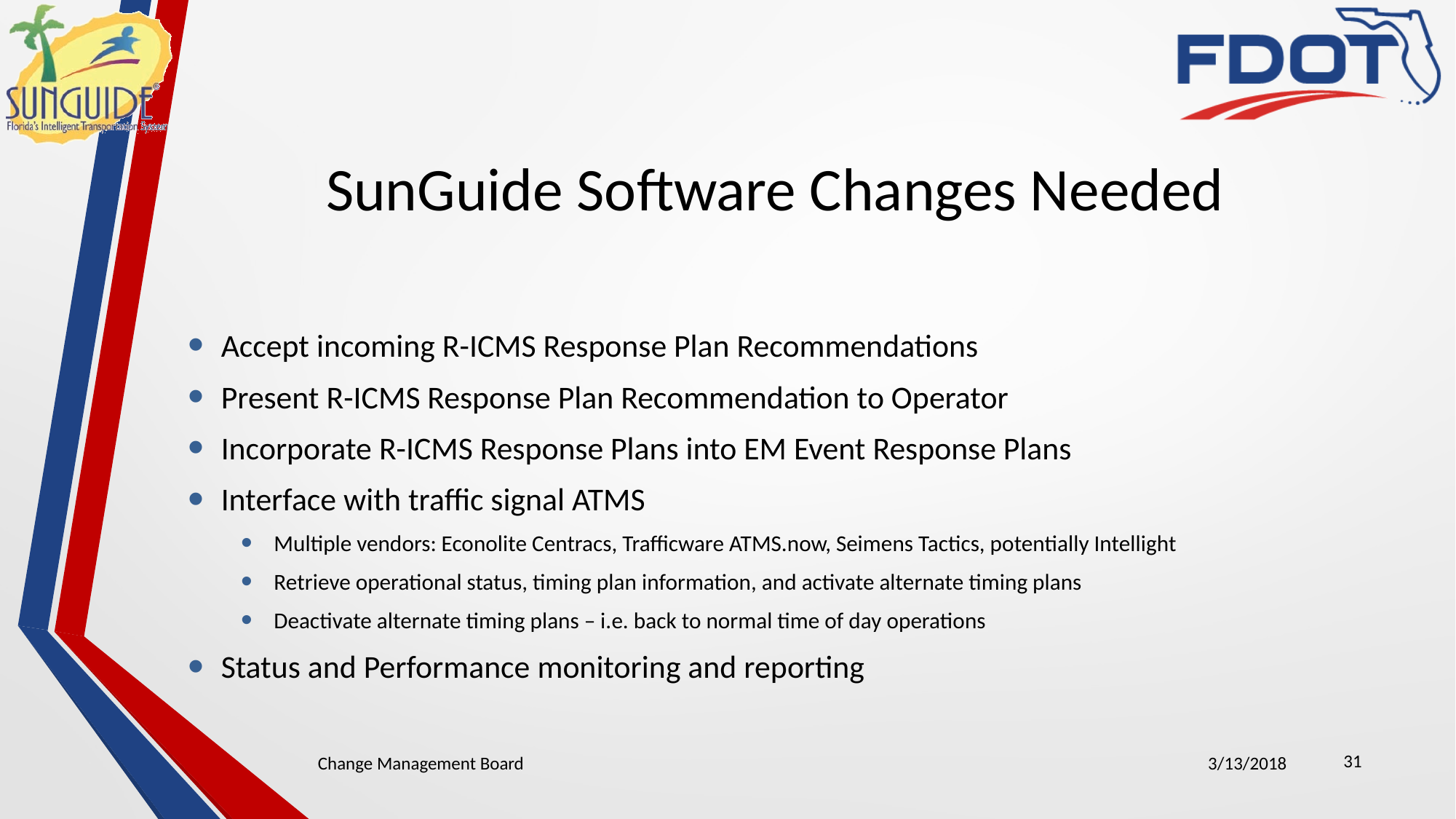

# SunGuide Software Changes Needed
Accept incoming R-ICMS Response Plan Recommendations
Present R-ICMS Response Plan Recommendation to Operator
Incorporate R-ICMS Response Plans into EM Event Response Plans
Interface with traffic signal ATMS
Multiple vendors: Econolite Centracs, Trafficware ATMS.now, Seimens Tactics, potentially Intellight
Retrieve operational status, timing plan information, and activate alternate timing plans
Deactivate alternate timing plans – i.e. back to normal time of day operations
Status and Performance monitoring and reporting
31
Change Management Board
3/13/2018